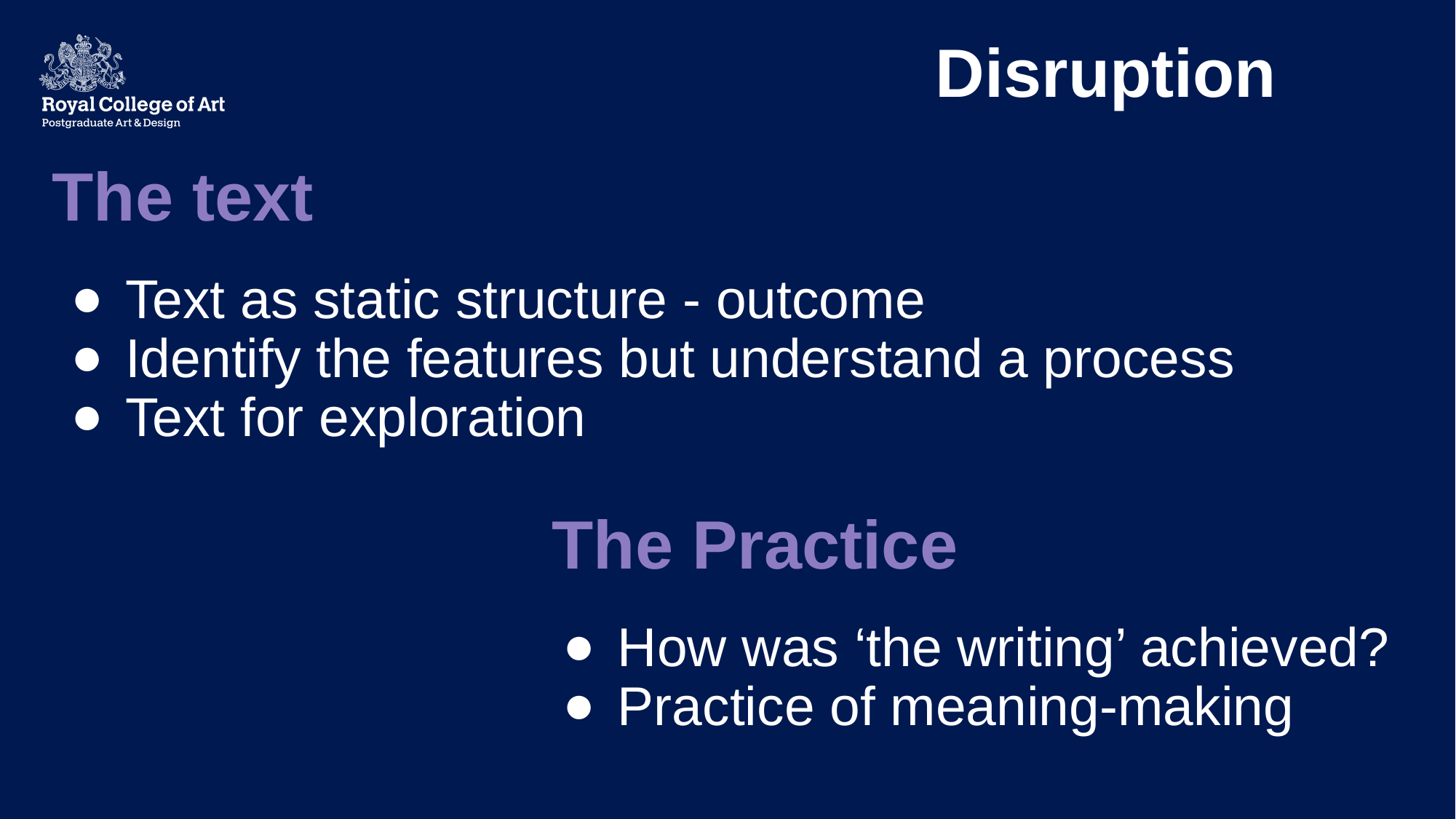

# Disruption

The text
Text as static structure - outcome
Identify the features but understand a process
Text for exploration

The Practice
How was ‘the writing’ achieved?
Practice of meaning-making